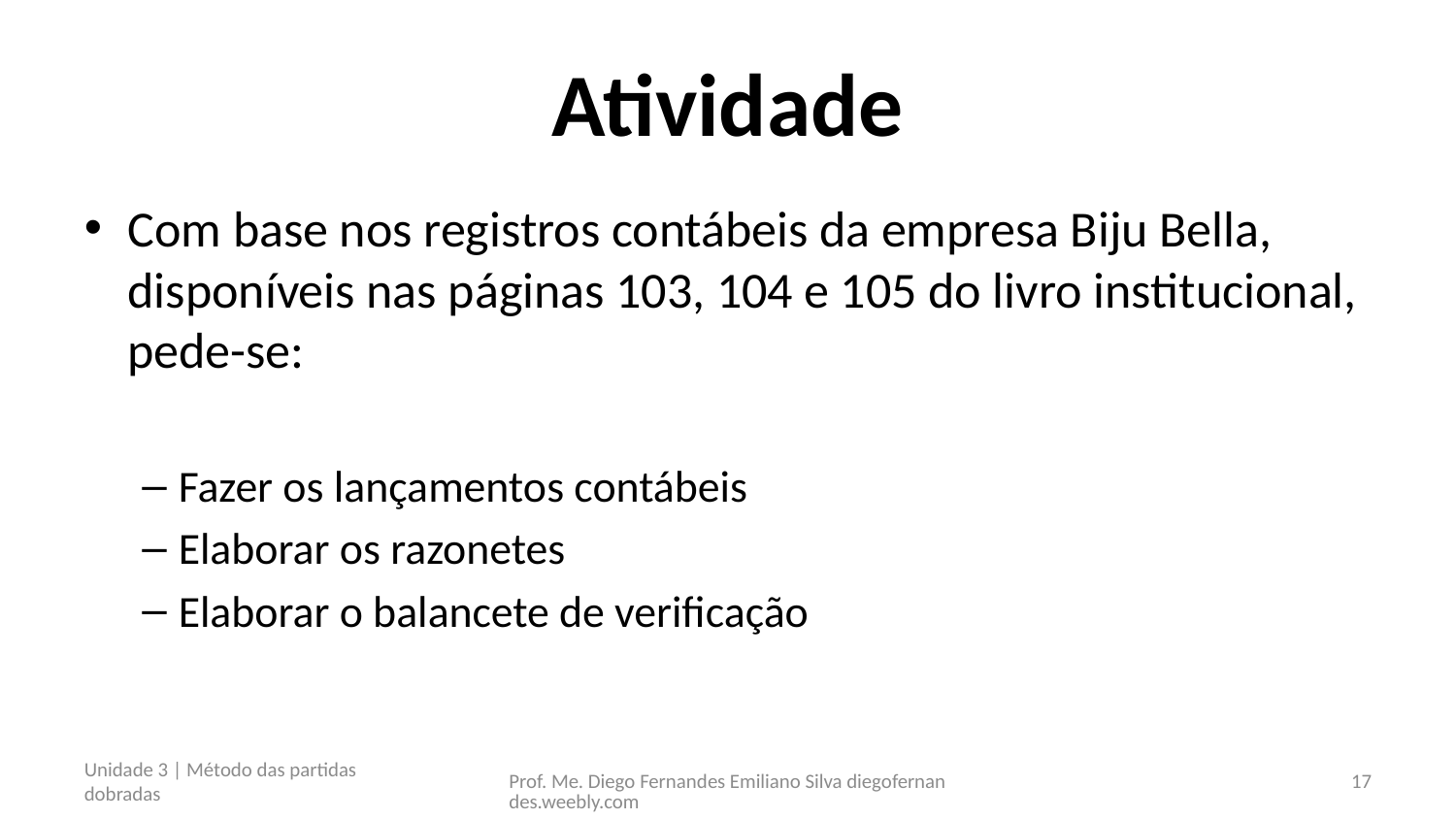

# Atividade
Com base nos registros contábeis da empresa Biju Bella, disponíveis nas páginas 103, 104 e 105 do livro institucional, pede-se:

Fazer os lançamentos contábeis
Elaborar os razonetes
Elaborar o balancete de verificação

Unidade 3 | Método das partidas dobradas
Prof. Me. Diego Fernandes Emiliano Silva diegofernandes.weebly.com
17